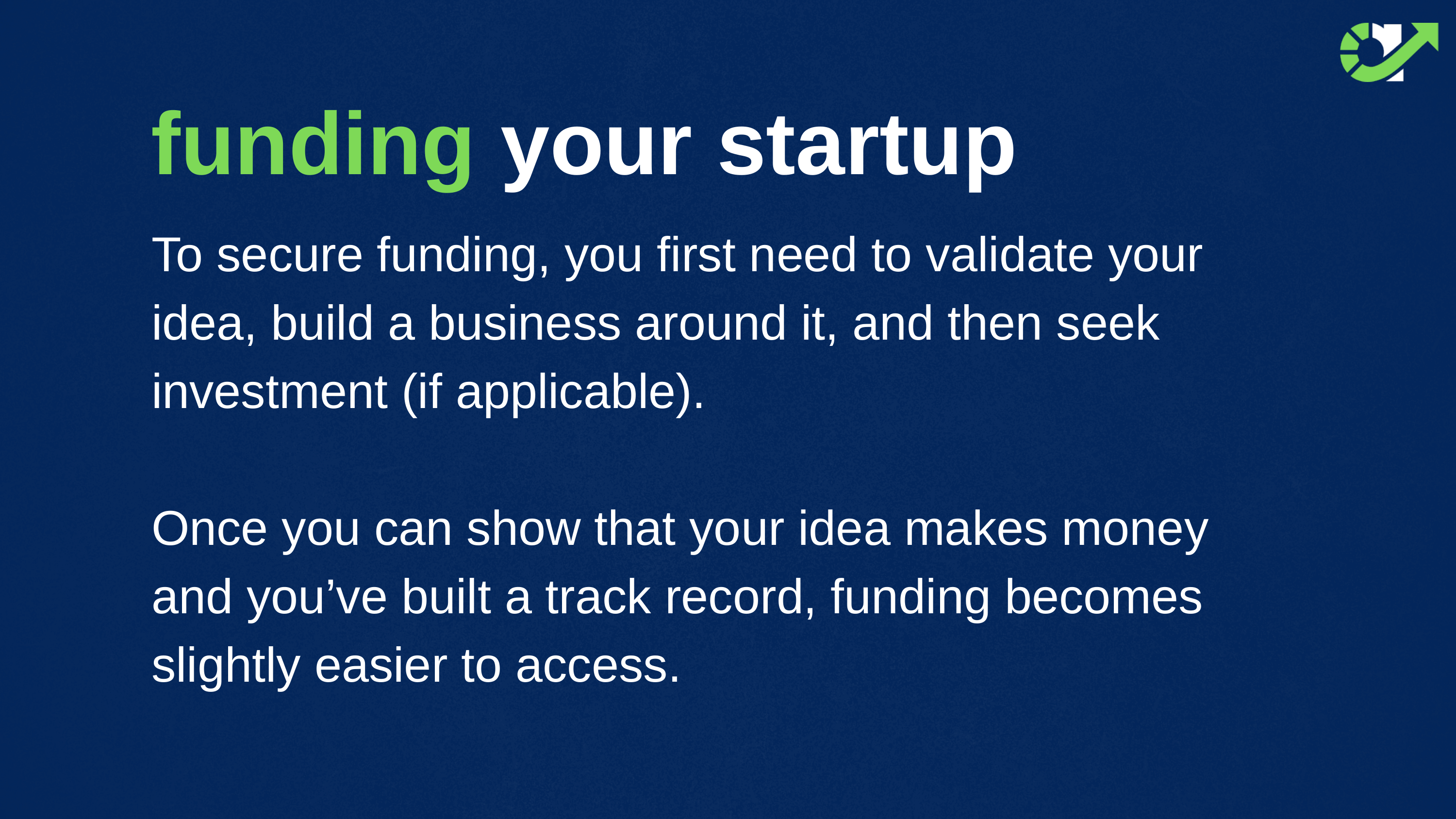

funding your startup
To secure funding, you first need to validate your idea, build a business around it, and then seek investment (if applicable).

Once you can show that your idea makes money and you’ve built a track record, funding becomes slightly easier to access.